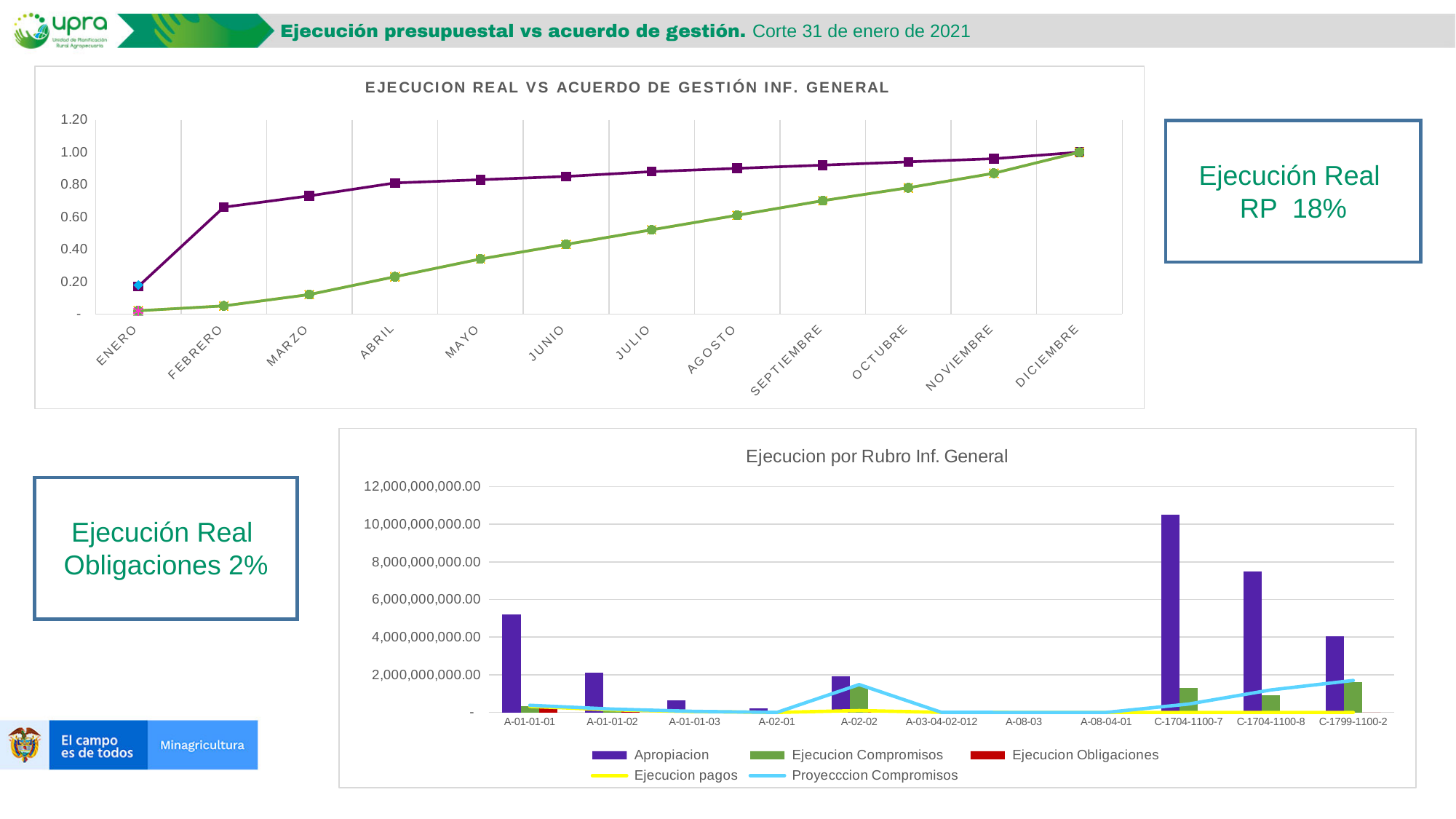

Ejecución presupuestal vs acuerdo de gestión. Corte 31 de enero de 2021

### Chart: EJECUCION REAL VS ACUERDO DE GESTIÓN INF. GENERAL

| Category | Compromisos META | Compromisos REAL | Obligaciones META | Obligaciones REAL | Pagos META | Pagos REAL |
|---|---|---|---|---|---|---|
|  ENERO  | 0.17 | 0.18 | 0.02 | 0.02 | 0.02 | 0.02 |
|  FEBRERO  | 0.66 | None | 0.05 | None | 0.05 | None |
|  MARZO  | 0.73 | None | 0.12 | None | 0.12 | None |
|  ABRIL  | 0.81 | None | 0.23 | None | 0.23 | None |
|  MAYO  | 0.83 | None | 0.34 | None | 0.34 | None |
|  JUNIO  | 0.85 | None | 0.43 | None | 0.43 | None |
|  JULIO  | 0.88 | None | 0.52 | None | 0.52 | None |
|  AGOSTO  | 0.9 | None | 0.61 | None | 0.61 | None |
|  SEPTIEMBRE  | 0.92 | None | 0.7 | None | 0.7 | None |
|  OCTUBRE  | 0.94 | None | 0.78 | None | 0.78 | None |
|  NOVIEMBRE  | 0.96 | None | 0.87 | None | 0.87 | None |
|  DICIEMBRE  | 1.0 | None | 1.0 | None | 1.0 | None |
Ejecución Real
RP  18%

### Chart: Ejecucion por Rubro Inf. General

| Category |  Apropiacion   |  Ejecucion Compromisos  |  Ejecucion Obligaciones  |  Ejecucion pagos  |  Proyecccion Compromisos  |
|---|---|---|---|---|---|
| A-01-01-01 | 5216604000.0 | 318773505.0 | 318773505.0 | 318773505.0 | 376374999.3333333 |
| A-01-01-02 | 2122865000.0 | 135800344.0 | 135800344.0 | 135800344.0 | 176905416.6666667 |
| A-01-01-03 | 637786000.0 | 38935148.0 | 38935148.0 | 38935148.0 | 53148833.333333336 |
| A-02-01 | 197037000.0 | 0.0 | 0.0 | 0.0 | 0.0 |
| A-02-02 | 1900639000.0 | 1403033148.4 | 97698787.02 | 97698787.02 | 1480101341.0 |
| A-03-04-02-012 | 29076000.0 | 2911639.0 | 2911639.0 | 2911639.0 | 1400000.0 |
| A-08-03 | 1500000.0 | 0.0 | 0.0 | 0.0 | 0.0 |
| A-08-04-01 | 50149000.0 | 0.0 | 0.0 | 0.0 | 0.0 |
| C-1704-1100-7 | 10500000000.0 | 1307905000.0 | 0.0 | 0.0 | 443223000.0 |
| C-1704-1100-8 | 7500000000.0 | 926007000.0 | 0.0 | 0.0 | 1192375500.0 |
| C-1799-1100-2 | 4056342558.0 | 1600194000.0 | 0.0 | 0.0 | 1697902000.0 |
Ejecución Real
Obligaciones 2%